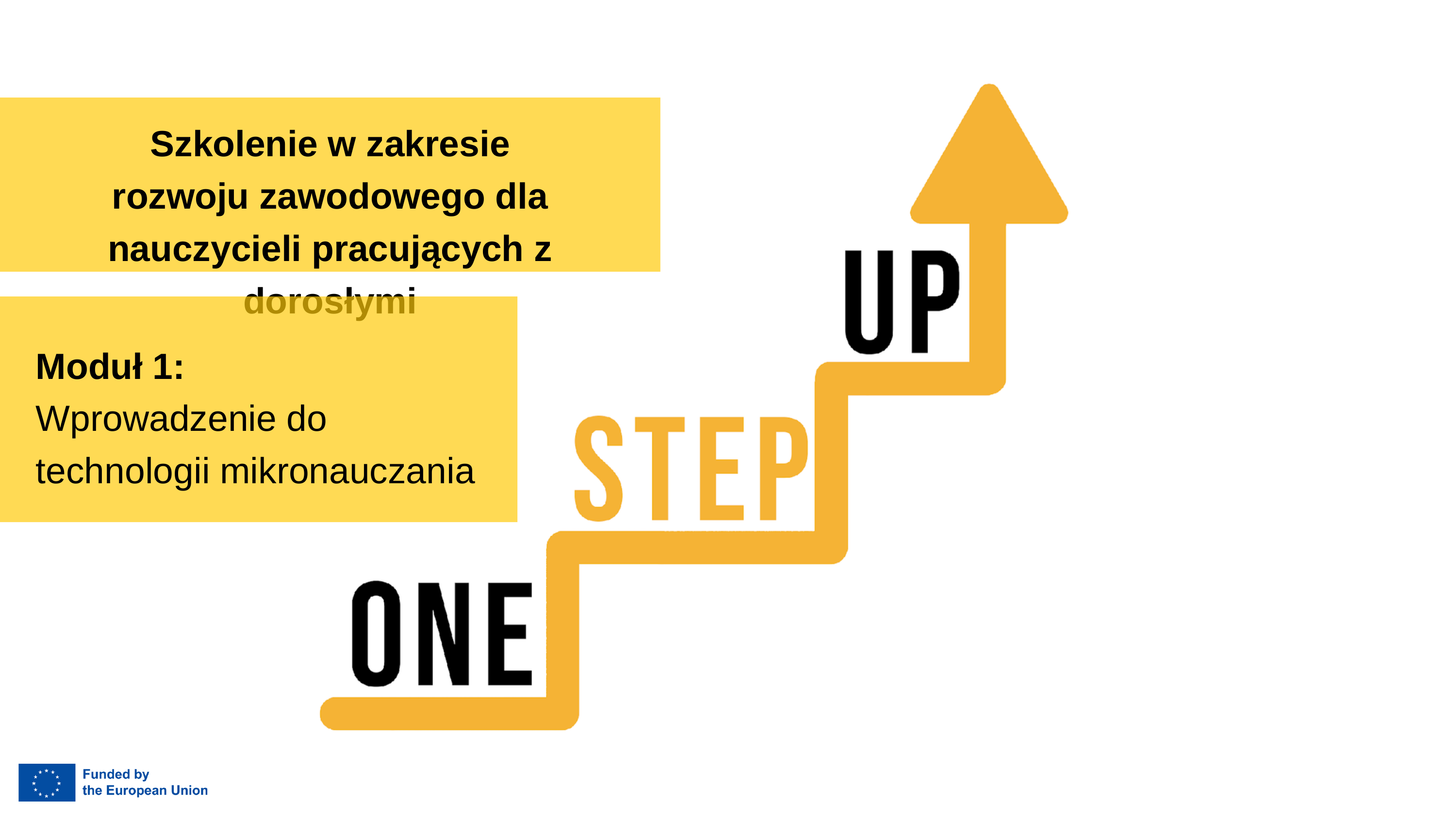

Szkolenie w zakresie rozwoju zawodowego dla nauczycieli pracujących z dorosłymi

Moduł 1:
Wprowadzenie do technologii mikronauczania